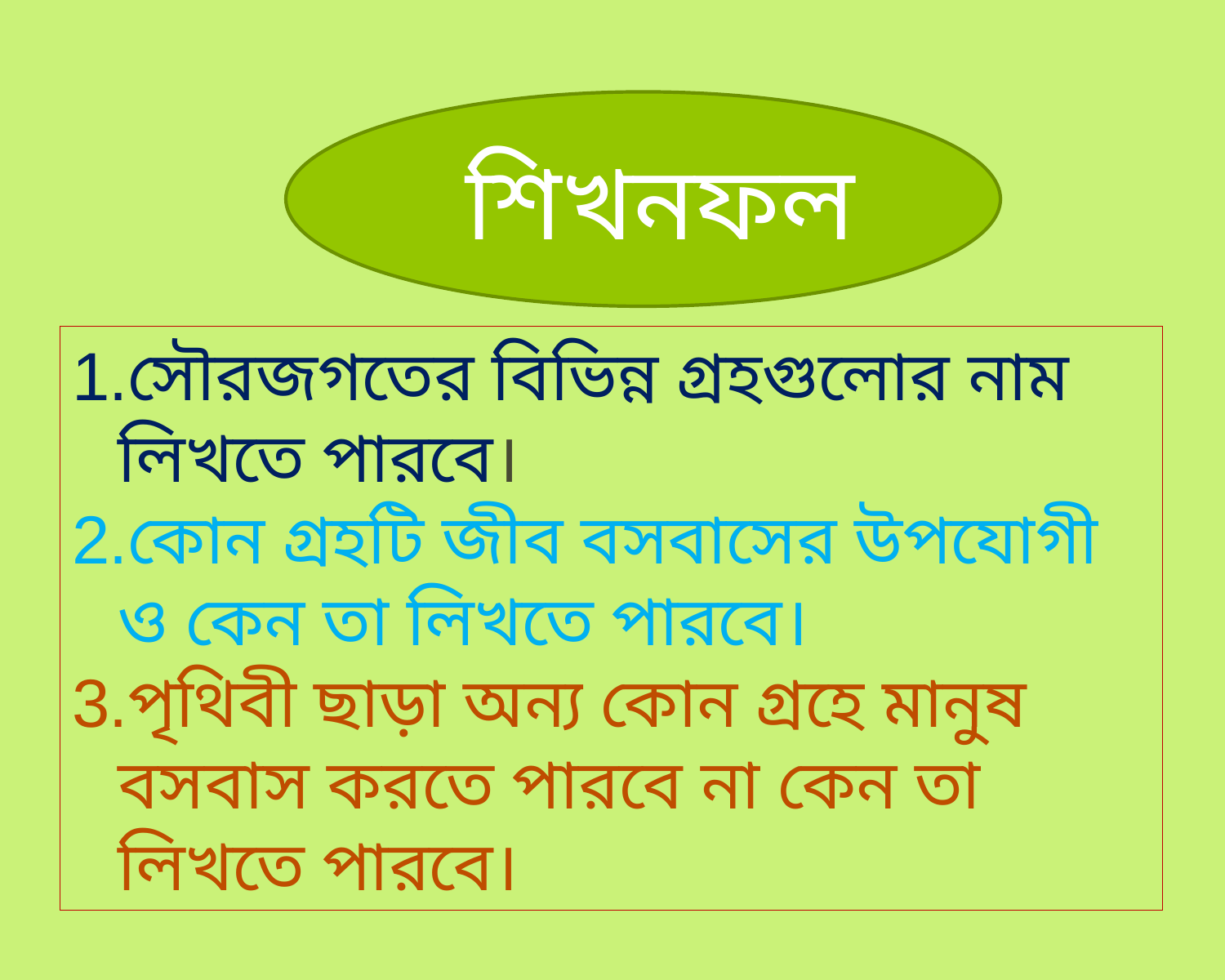

#
  শিখনফল
সৌরজগতের বিভিন্ন গ্রহগুলোর নাম লিখতে পারবে।
কোন গ্রহটি জীব বসবাসের উপযোগী ও কেন তা লিখতে পারবে।
পৃথিবী ছাড়া অন্য কোন গ্রহে মানুষ বসবাস করতে পারবে না কেন তা লিখতে পারবে।